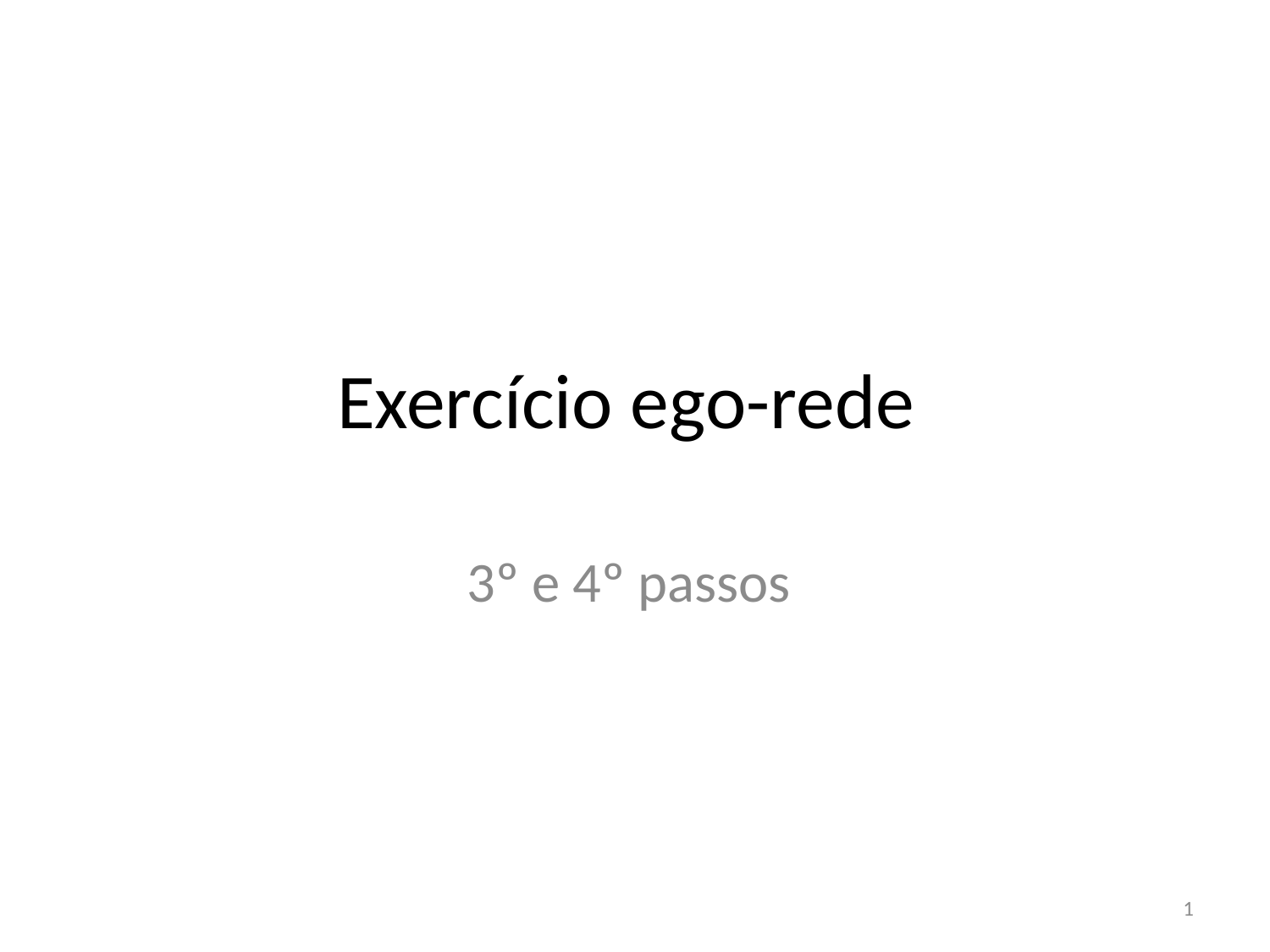

# Exercício ego-rede
3º e 4º passos
1